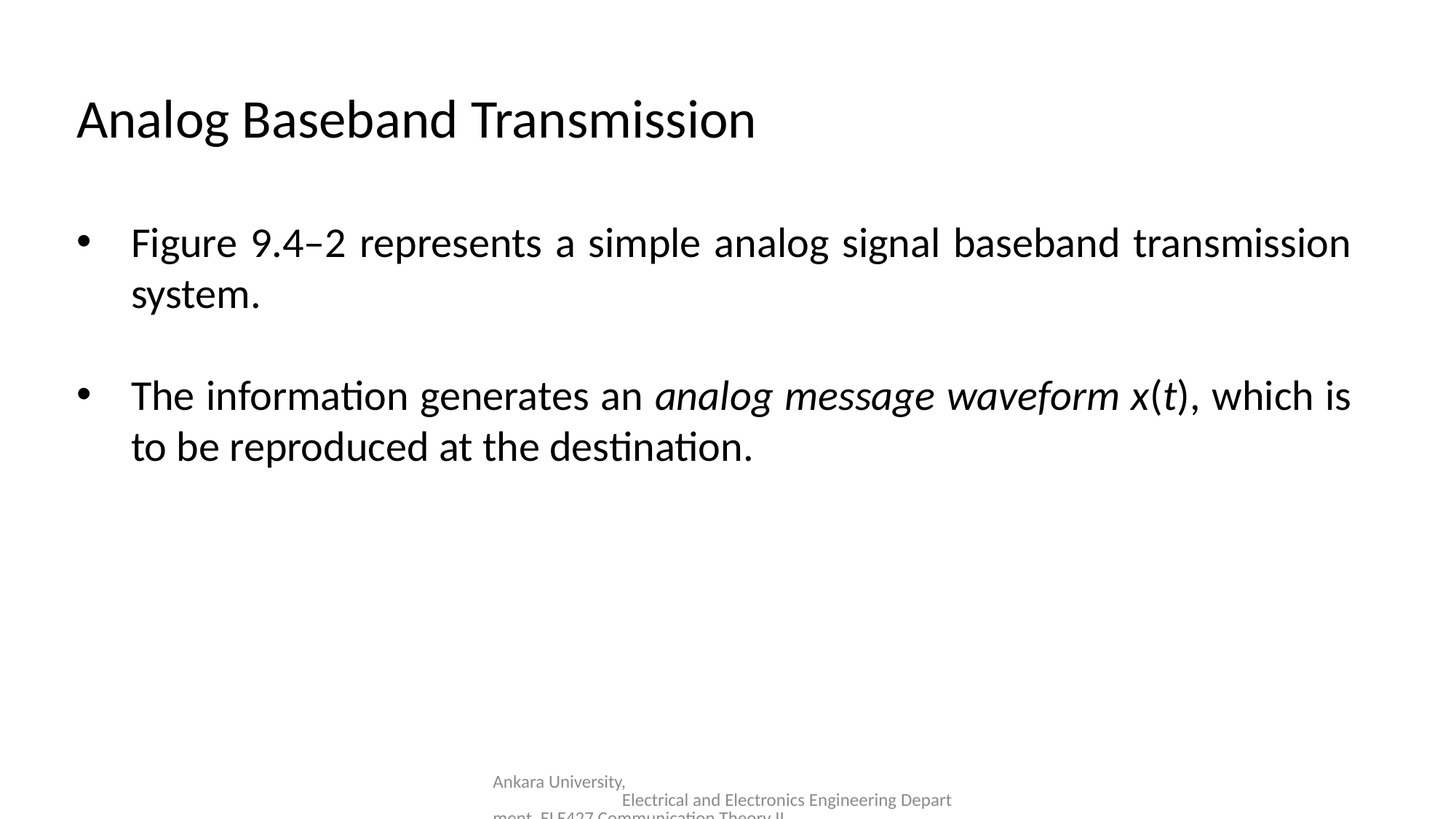

Analog Baseband Transmission

Figure 9.4–2 represents a simple analog signal baseband transmission system.

The information generates an analog message waveform x(t), which is to be reproduced at the destination.

Ankara University,                                                                                                               Electrical and Electronics Engineering Department, ELE427 Communication Theory II